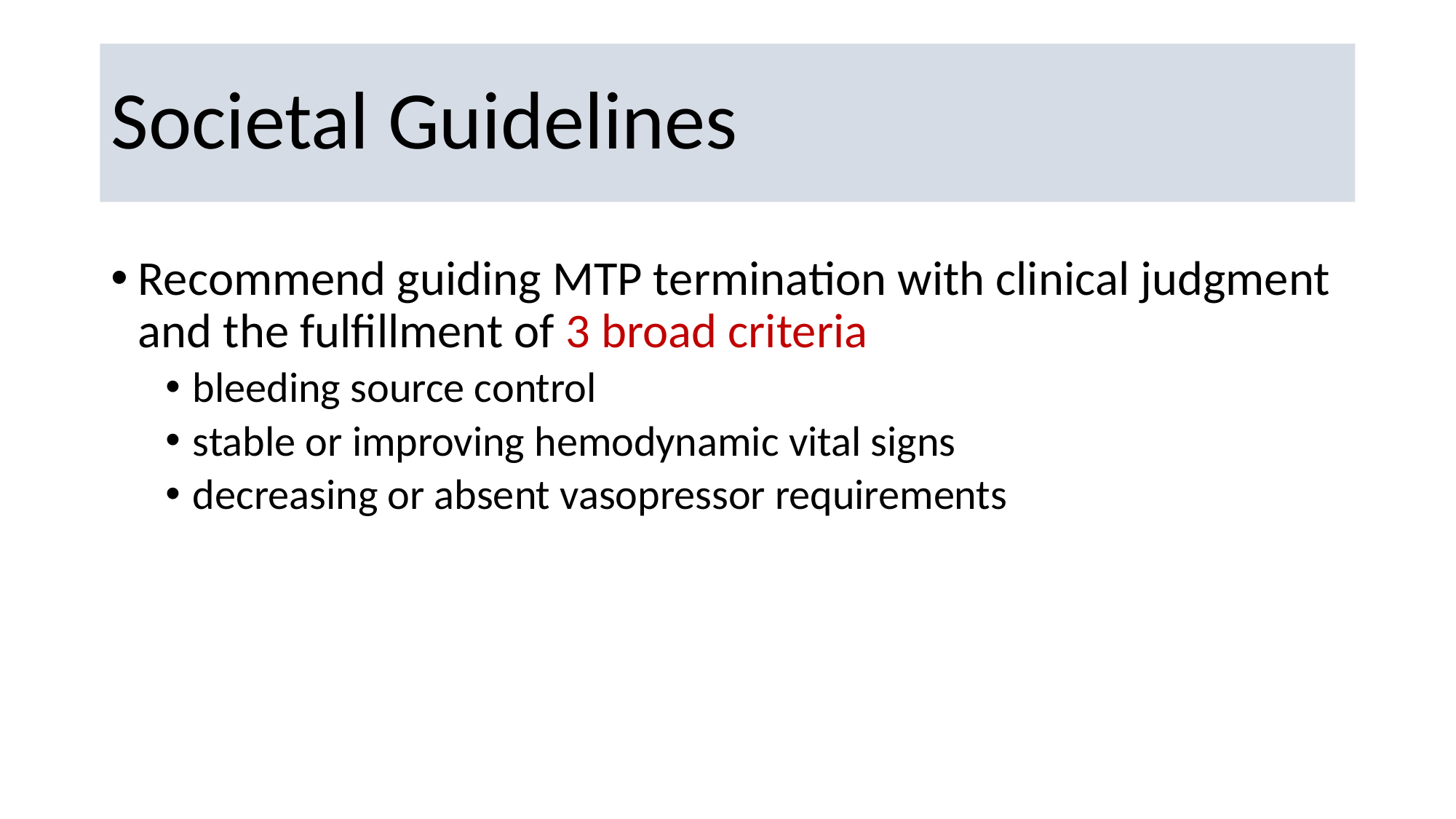

# Societal Guidelines
Recommend guiding MTP termination with clinical judgment and the fulfillment of 3 broad criteria
bleeding source control
stable or improving hemodynamic vital signs
decreasing or absent vasopressor requirements